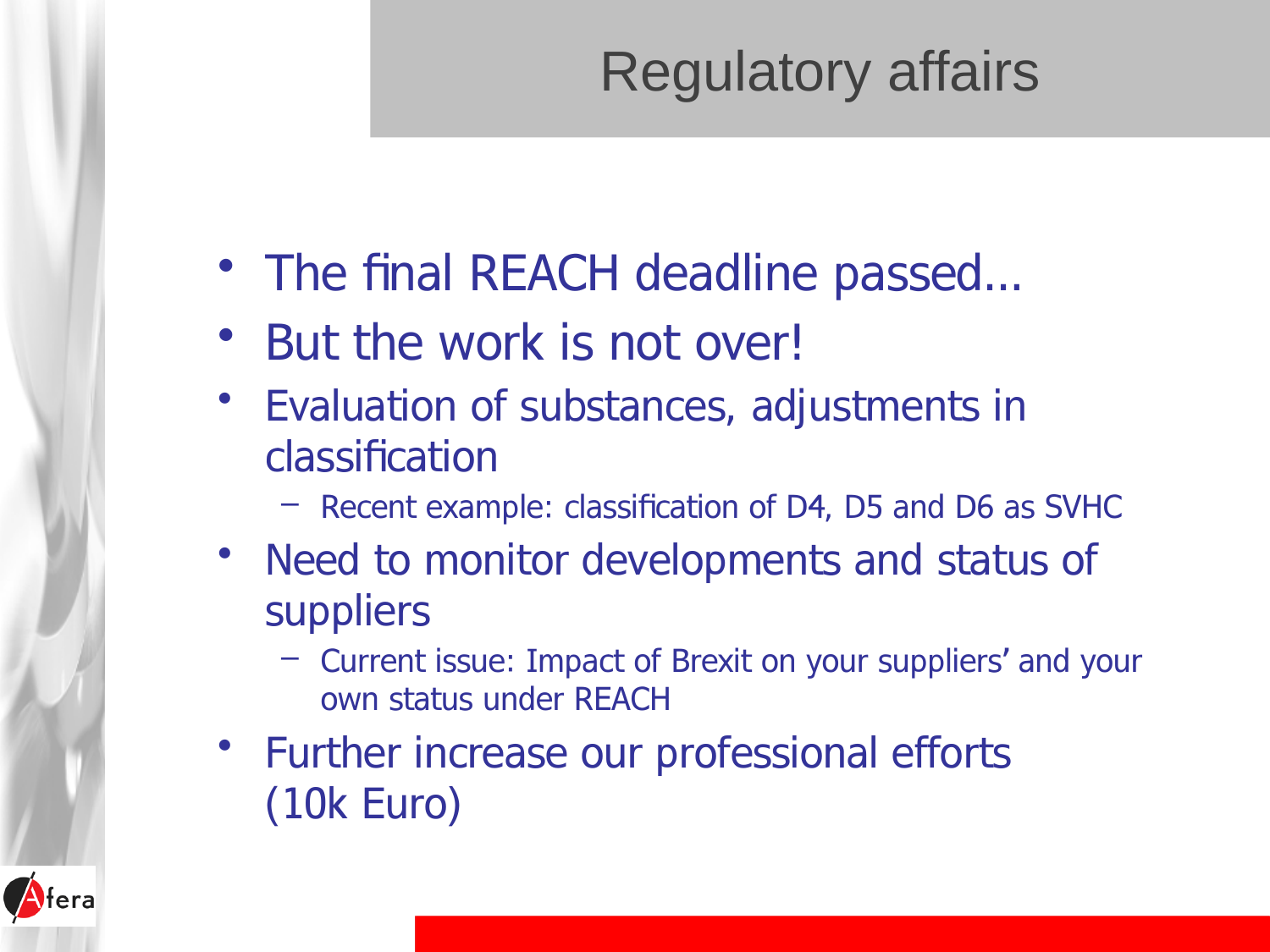

# Regulatory affairs

The final REACH deadline passed…
But the work is not over!
Evaluation of substances, adjustments in classification
Recent example: classification of D4, D5 and D6 as SVHC
Need to monitor developments and status of suppliers
Current issue: Impact of Brexit on your suppliers’ and your own status under REACH
Further increase our professional efforts
(10k Euro)